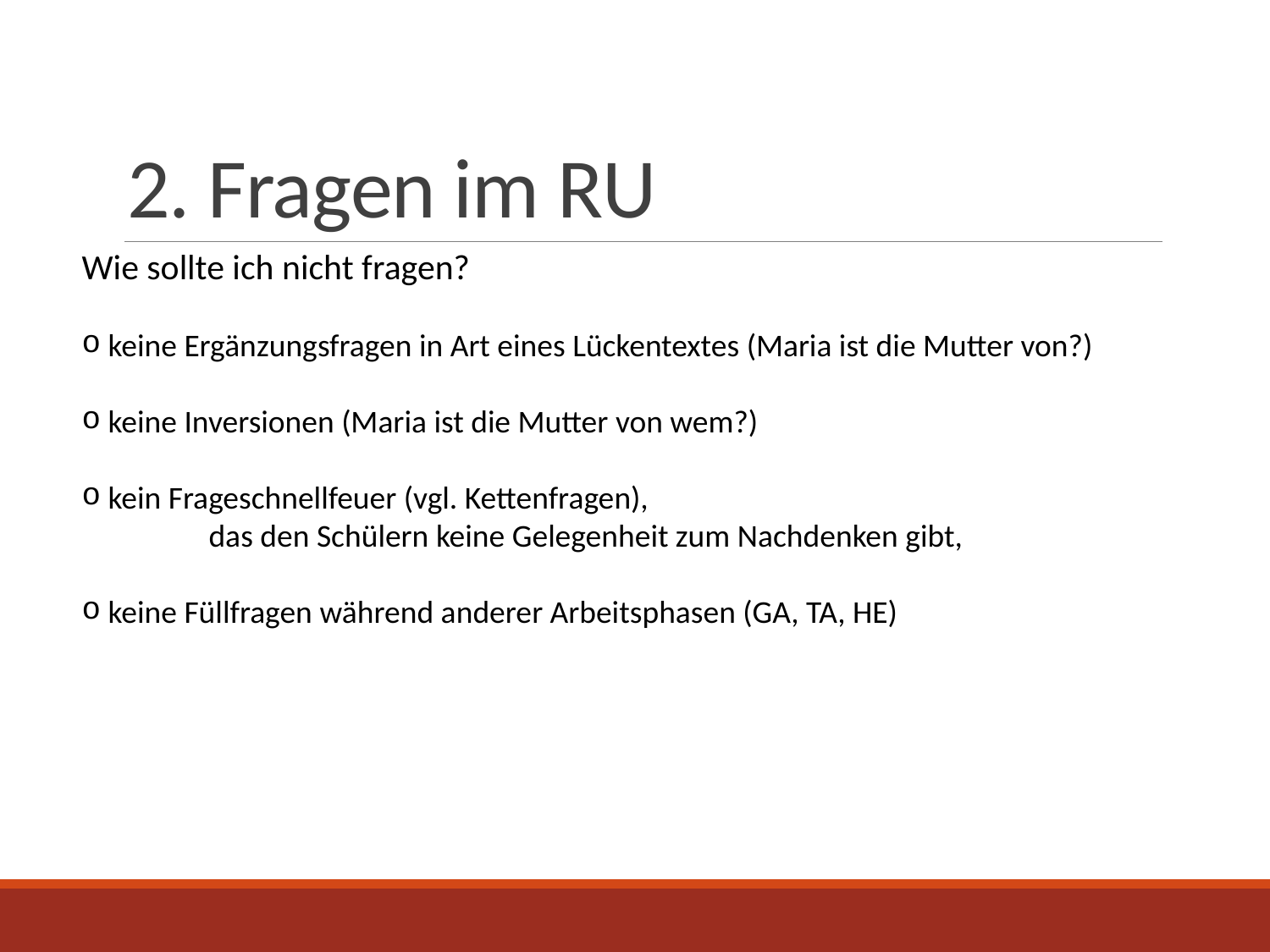

# 2. Fragen im RU
Wie sollte ich nicht fragen?

 keine Ergänzungsfragen in Art eines Lückentextes (Maria ist die Mutter von?)

 keine Inversionen (Maria ist die Mutter von wem?)

 kein Frageschnellfeuer (vgl. Kettenfragen),
	das den Schülern keine Gelegenheit zum Nachdenken gibt,

 keine Füllfragen während anderer Arbeitsphasen (GA, TA, HE)